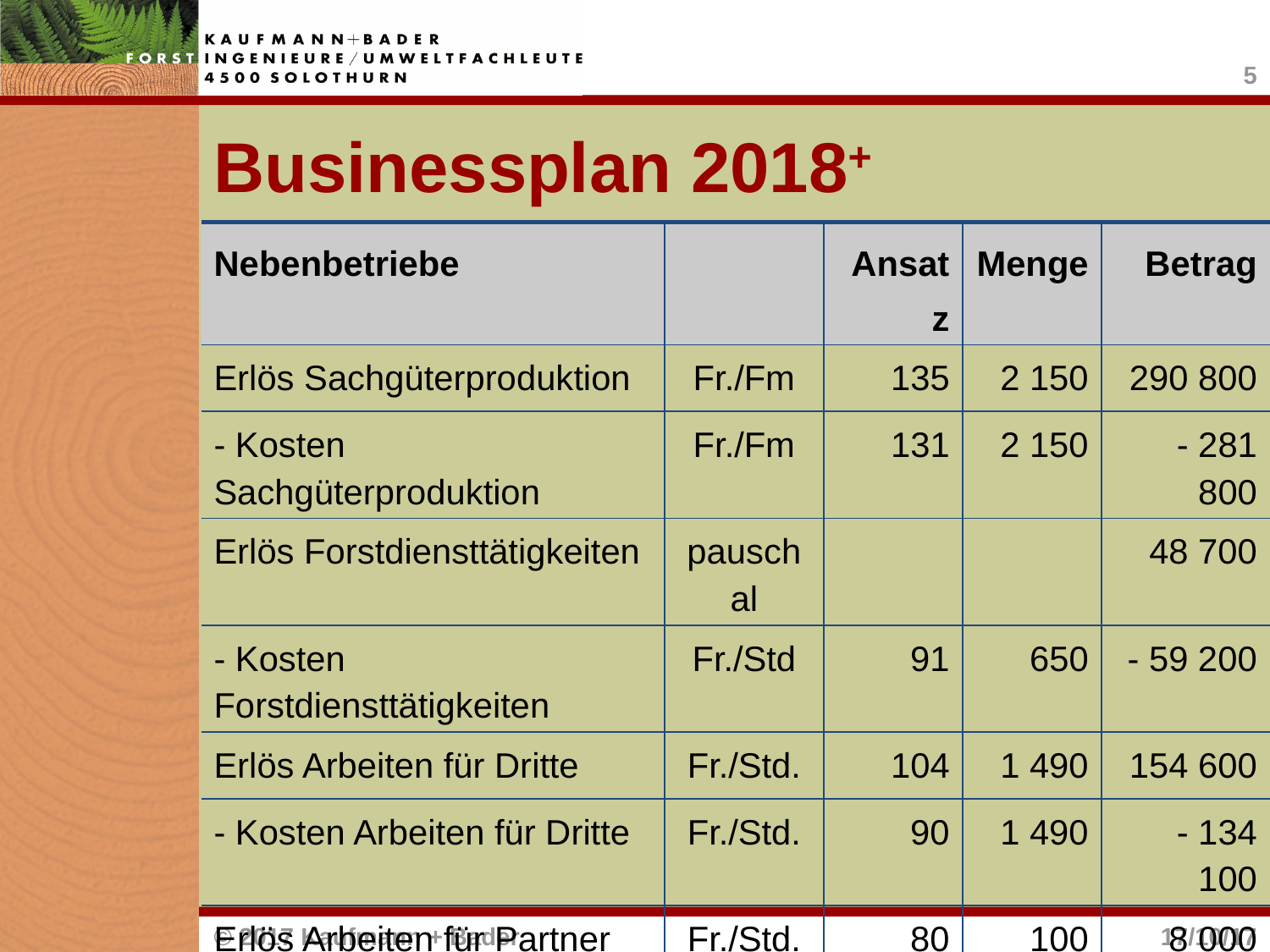

5
# Businessplan 2018+

| Nebenbetriebe |  | Ansatz | Menge | Betrag |
| --- | --- | --- | --- | --- |
| Erlös Sachgüterproduktion | Fr./Fm | 135 | 2 150 | 290 800 |
| - Kosten Sachgüterproduktion | Fr./Fm | 131 | 2 150 | - 281 800 |
| Erlös Forstdiensttätigkeiten | pauschal |  |  | 48 700 |
| - Kosten Forstdiensttätigkeiten | Fr./Std | 91 | 650 | - 59 200 |
| Erlös Arbeiten für Dritte | Fr./Std. | 104 | 1 490 | 154 600 |
| - Kosten Arbeiten für Dritte | Fr./Std. | 90 | 1 490 | - 134 100 |
| Erlös Arbeiten für Partner | Fr./Std. | 80 | 100 | 8 000 |
| - Kosten Arbeiten für Partner | Fr./Std. | 80 | 100 | - 8 000 |
| Erfolg Nebenbetriebe |  |  |  | +19 000 |
© 2017 Kaufmann + Bader
17/10/17